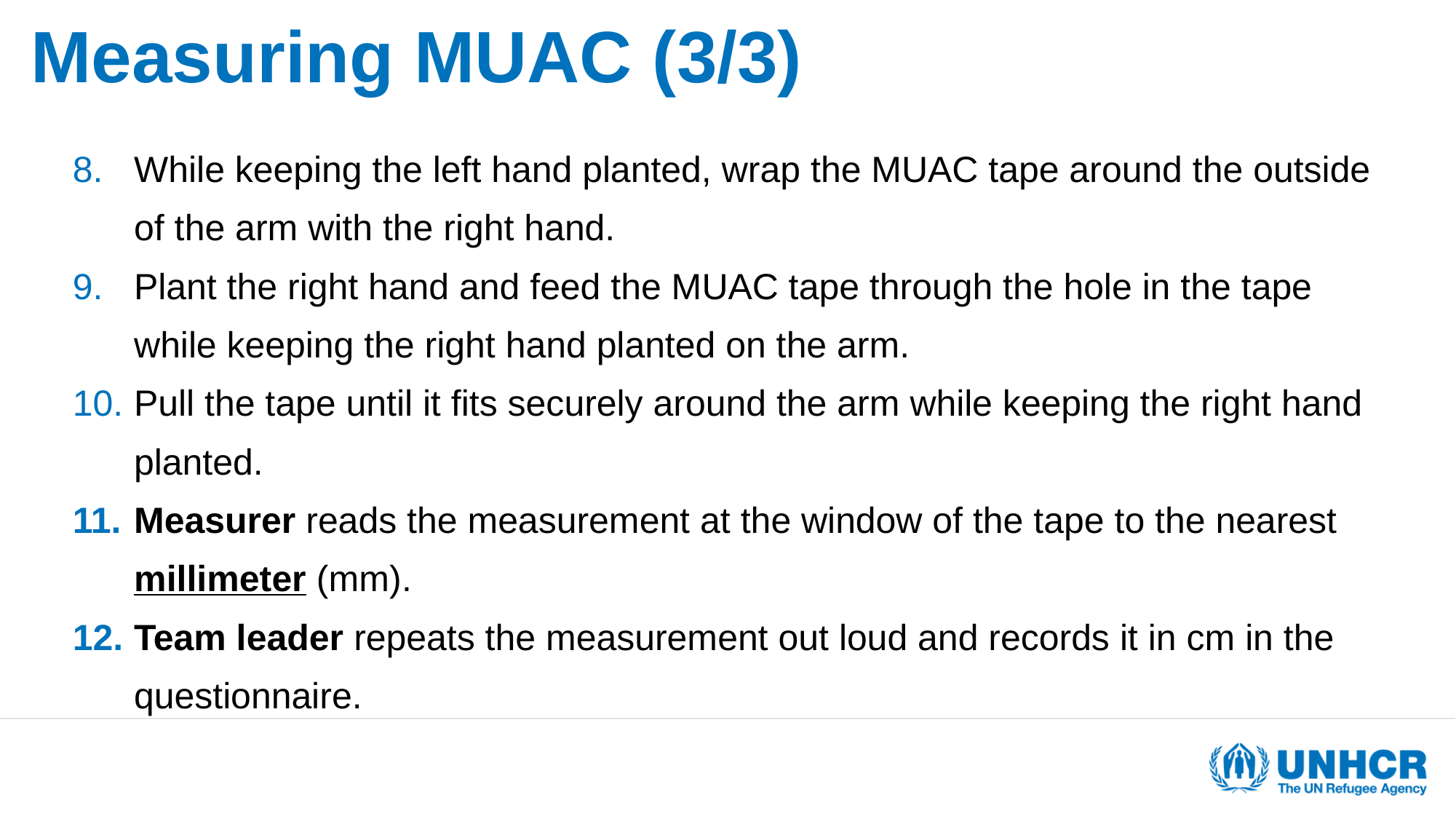

Measuring MUAC (3/3)
While keeping the left hand planted, wrap the MUAC tape around the outside of the arm with the right hand.
Plant the right hand and feed the MUAC tape through the hole in the tape while keeping the right hand planted on the arm.
Pull the tape until it fits securely around the arm while keeping the right hand planted.
Measurer reads the measurement at the window of the tape to the nearest millimeter (mm).
Team leader repeats the measurement out loud and records it in cm in the questionnaire.